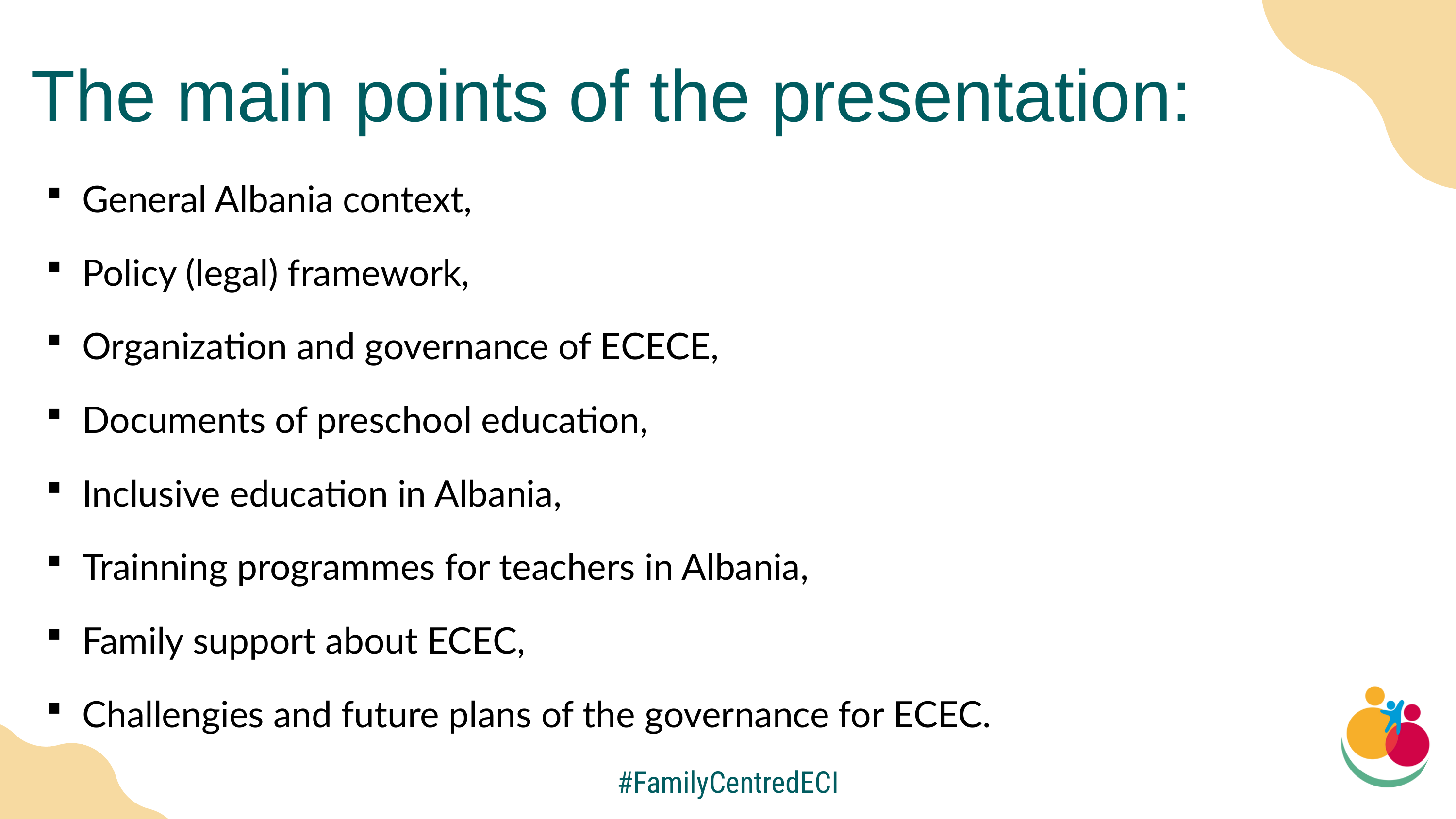

The main points of the presentation:
General Albania context,
Policy (legal) framework,
Organization and governance of ECECE,
Documents of preschool education,
Inclusive education in Albania,
Trainning programmes for teachers in Albania,
Family support about ECEC,
Challengies and future plans of the governance for ECEC.

#FamilyCentredECI